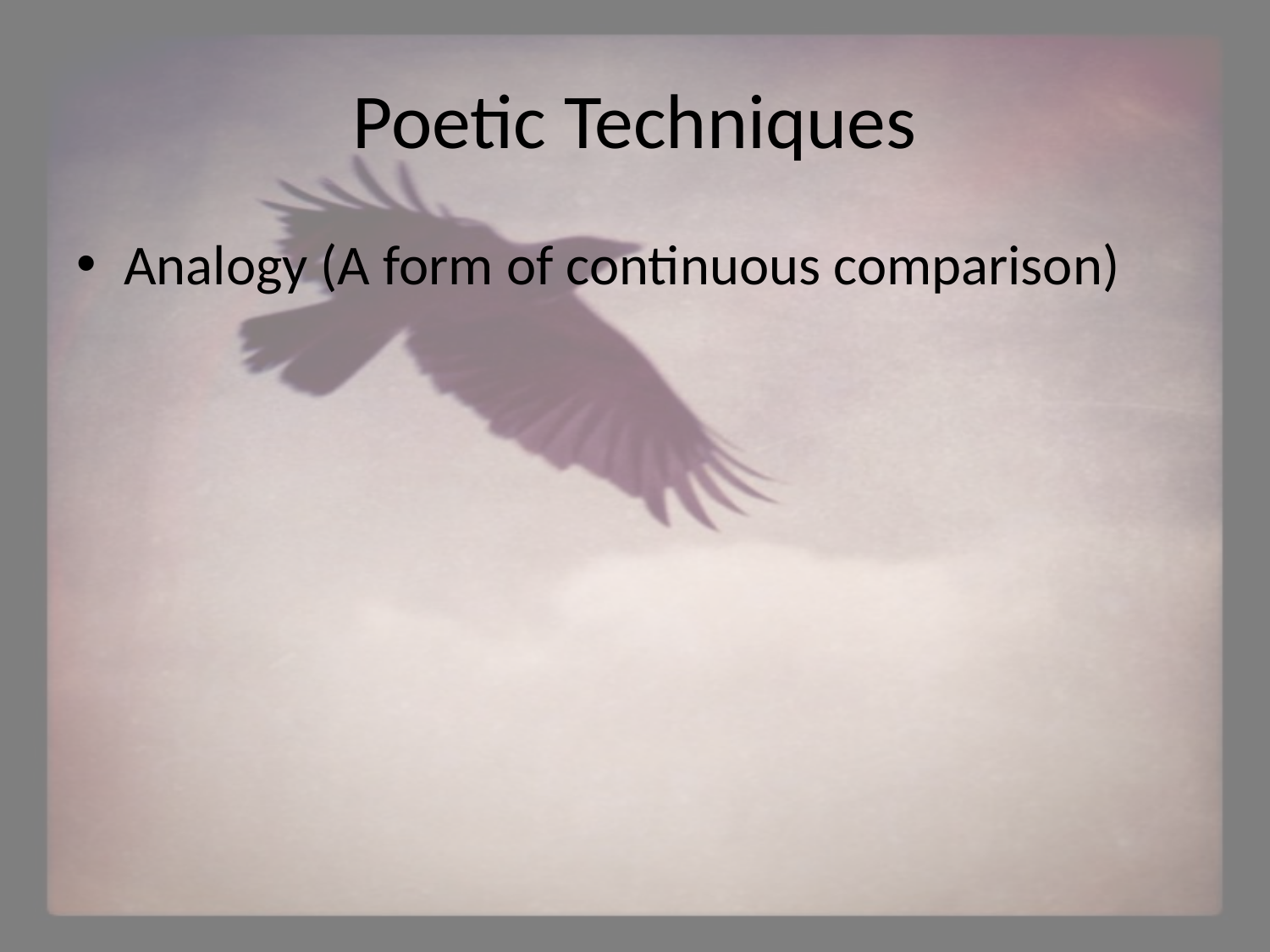

# Poetic Techniques
Analogy (A form of continuous comparison)